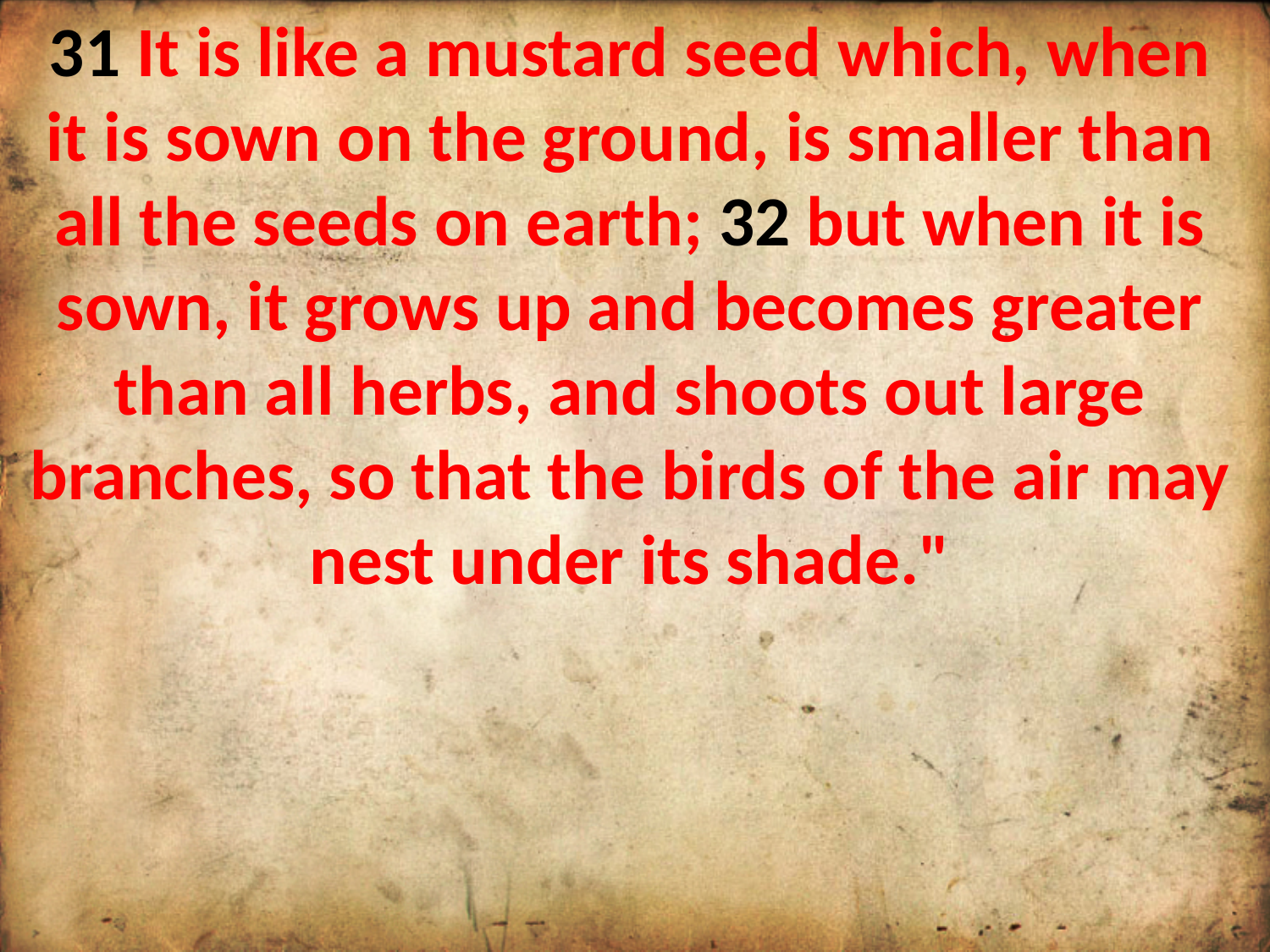

31 It is like a mustard seed which, when it is sown on the ground, is smaller than all the seeds on earth; 32 but when it is sown, it grows up and becomes greater than all herbs, and shoots out large branches, so that the birds of the air may nest under its shade."